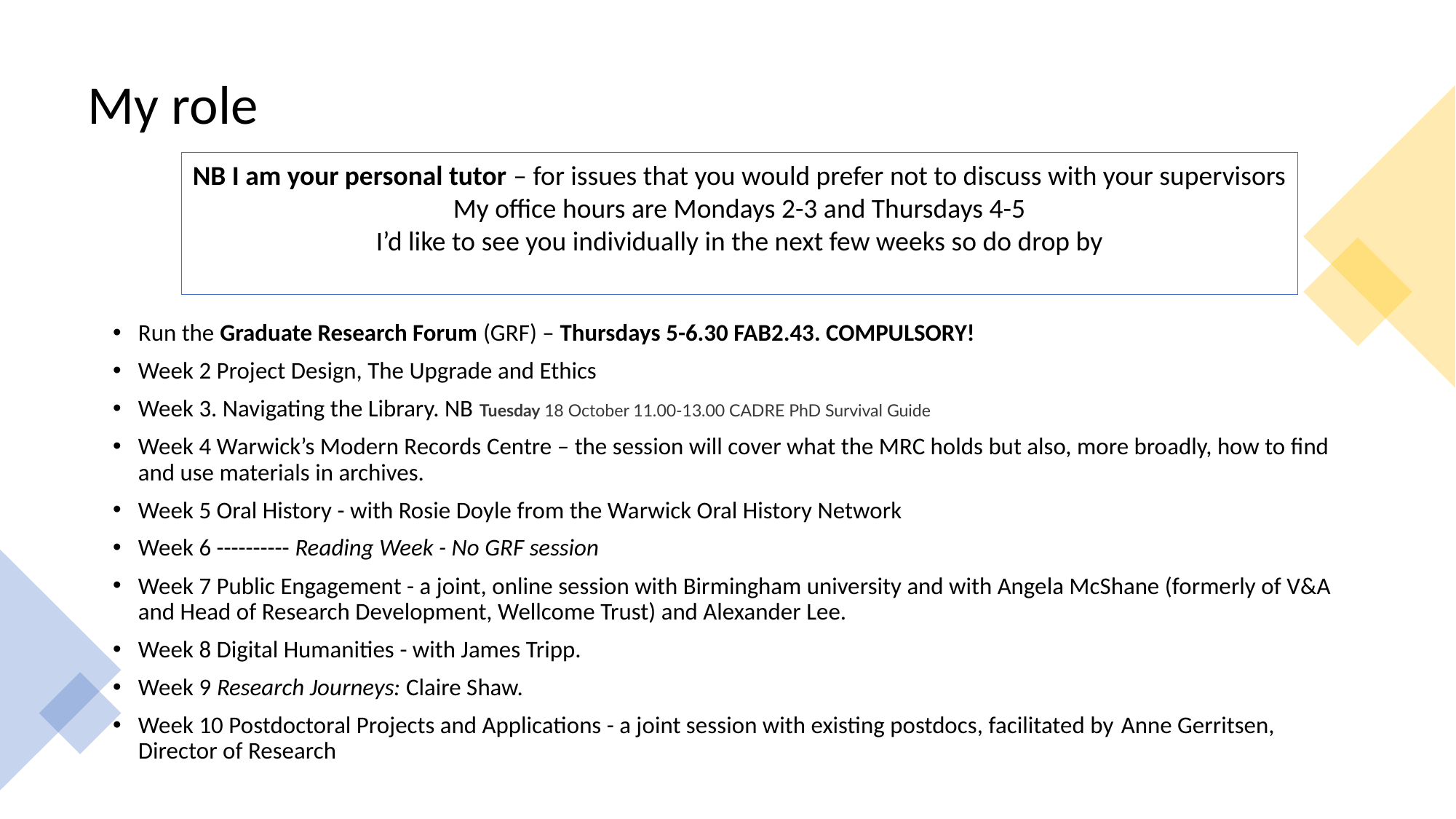

# My role
NB I am your personal tutor – for issues that you would prefer not to discuss with your supervisors
My office hours are Mondays 2-3 and Thursdays 4-5
I’d like to see you individually in the next few weeks so do drop by

Run the Graduate Research Forum (GRF) – Thursdays 5-6.30 FAB2.43. COMPULSORY!
Week 2 Project Design, The Upgrade and Ethics
Week 3. Navigating the Library. NB Tuesday 18 October 11.00-13.00 CADRE PhD Survival Guide
Week 4 Warwick’s Modern Records Centre – the session will cover what the MRC holds but also, more broadly, how to find and use materials in archives.
Week 5 Oral History - with Rosie Doyle from the Warwick Oral History Network
Week 6 ---------- Reading Week - No GRF session
Week 7 Public Engagement - a joint, online session with Birmingham university and with Angela McShane (formerly of V&A and Head of Research Development, Wellcome Trust) and Alexander Lee.
Week 8 Digital Humanities - with James Tripp.
Week 9 Research Journeys: Claire Shaw.
Week 10 Postdoctoral Projects and Applications - a joint session with existing postdocs, facilitated by Anne Gerritsen, Director of Research